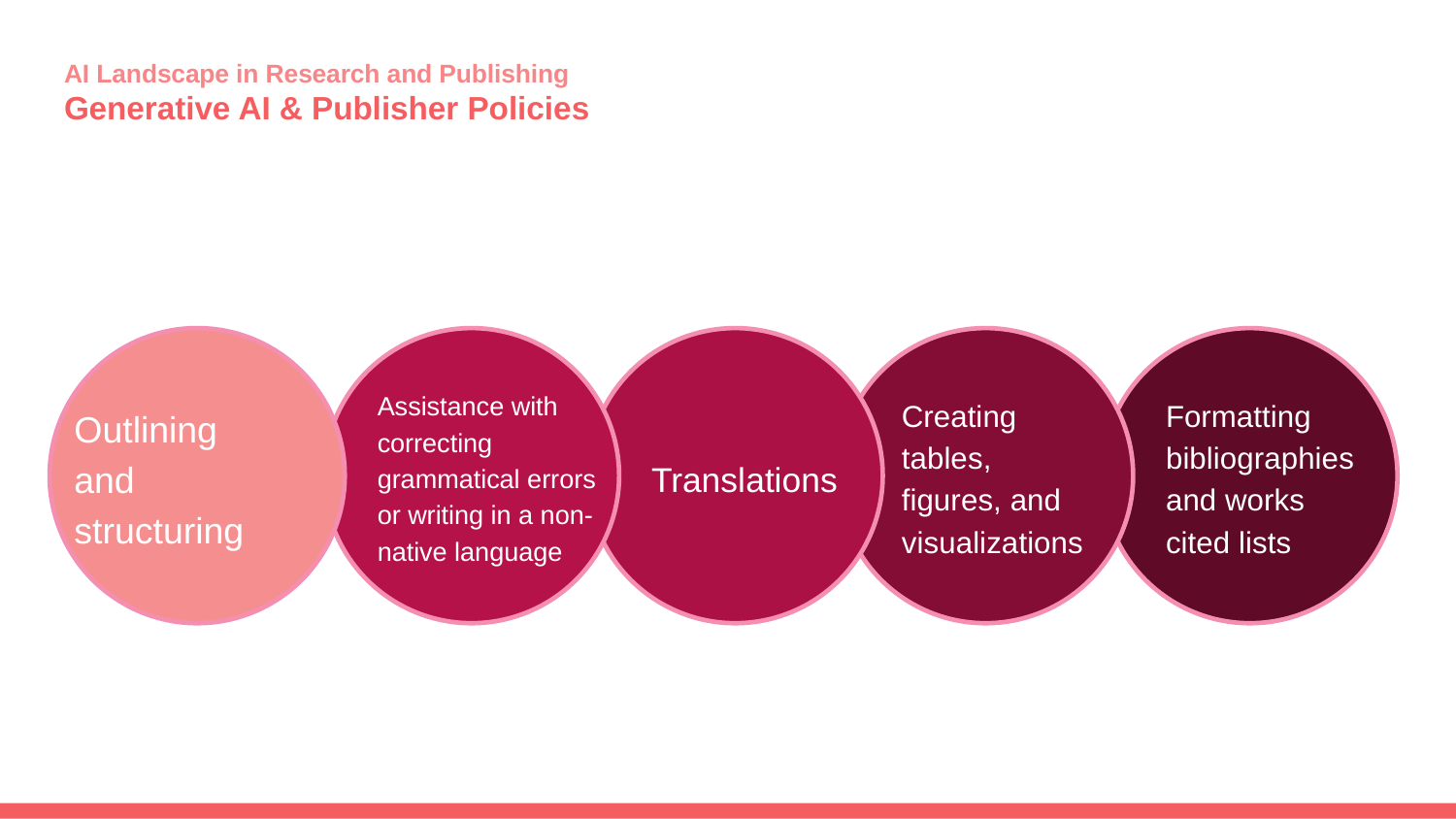

# AI Landscape in Research and Publishing
Generative AI & Publisher Policies

Translations

Creating tables, figures, and visualizations

Formatting bibliographies and works cited lists

Outlining and structuring

Assistance with correcting grammatical errors or writing in a non-native language